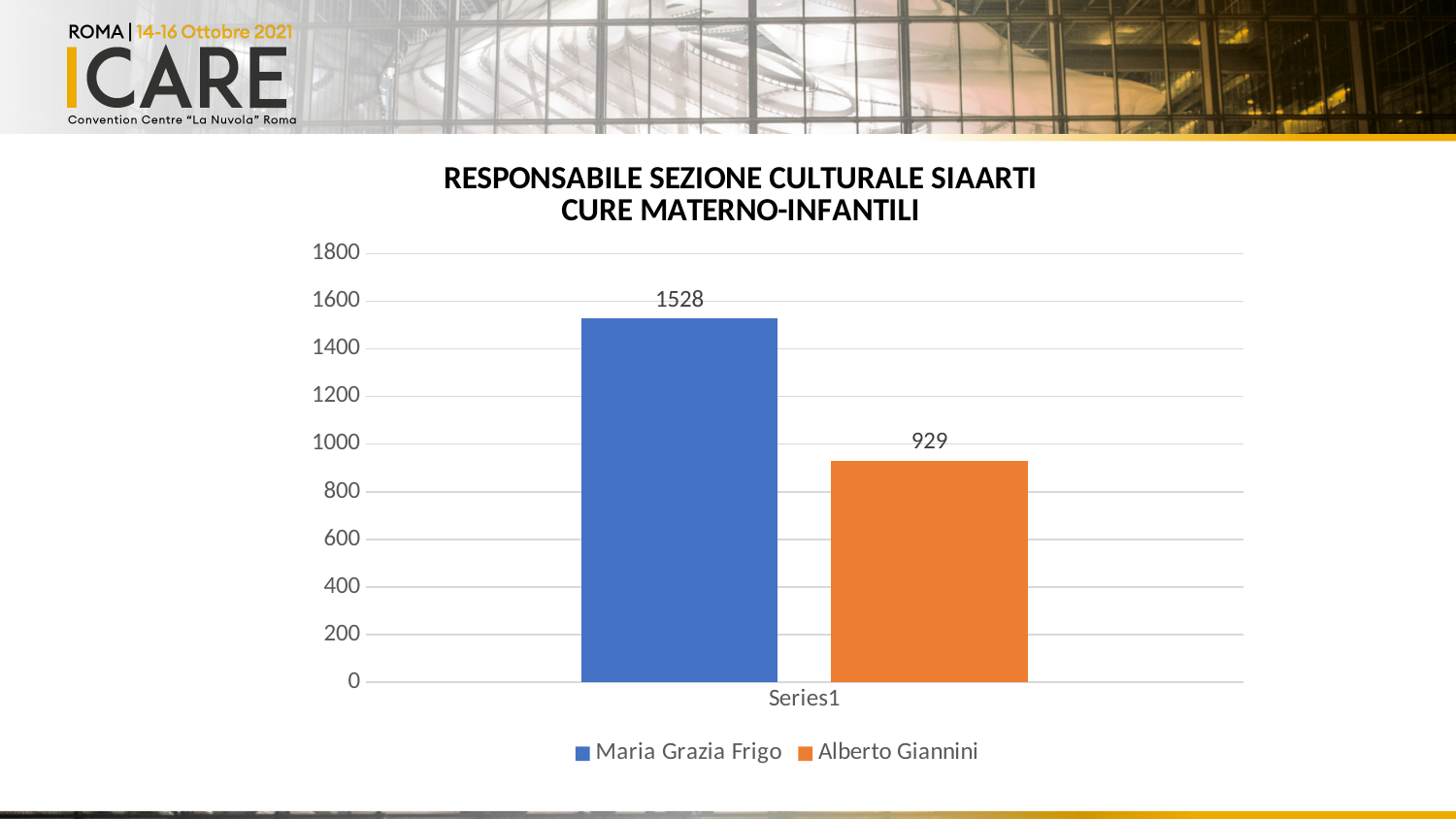

### Chart: RESPONSABILE SEZIONE CULTURALE SIAARTI
CURE MATERNO-INFANTILI

| Category | Maria Grazia Frigo | Alberto Giannini |
|---|---|---|
|  | 1528.0 | 929.0 |